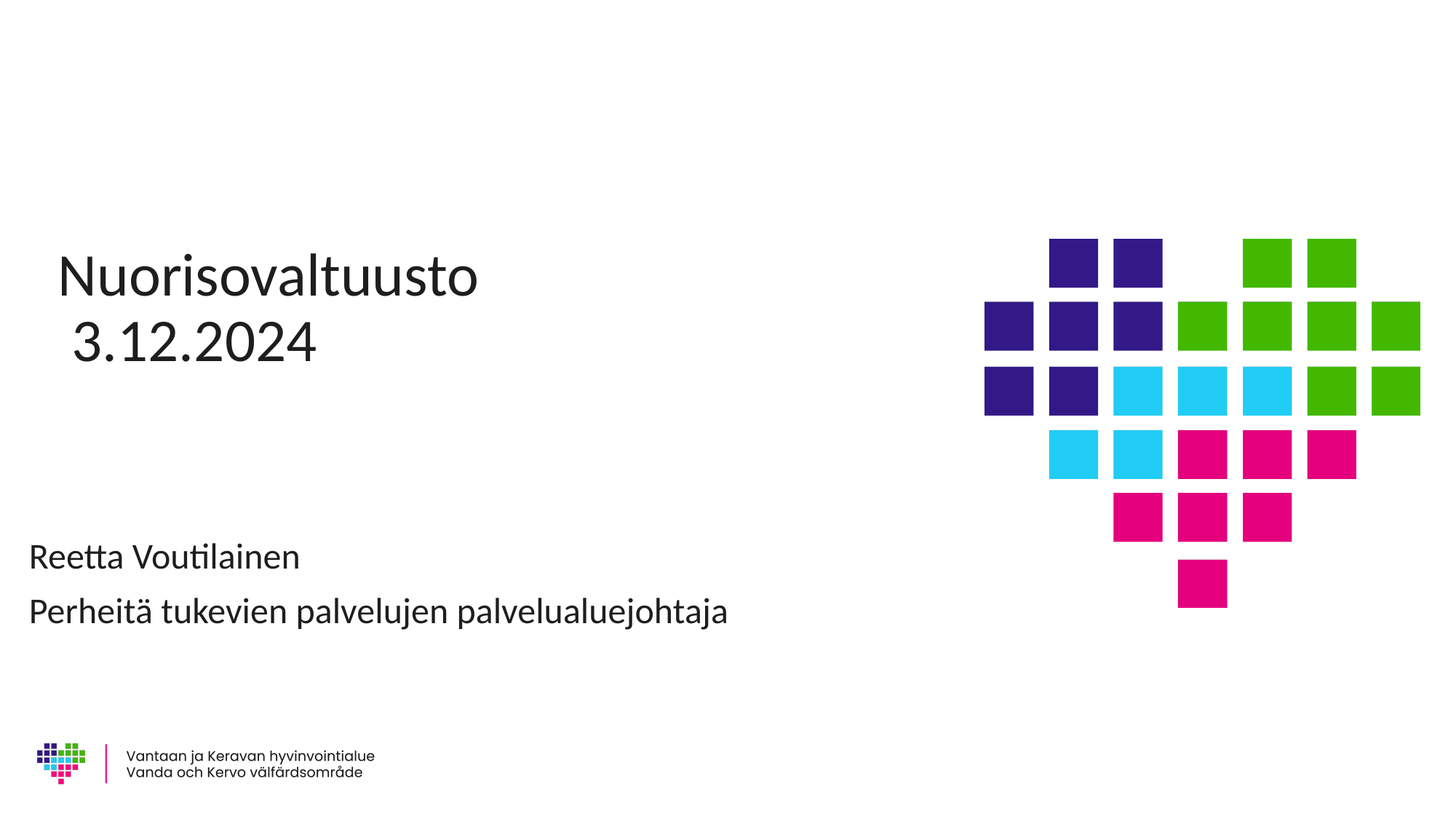

# Nuorisovaltuusto 3.12.2024
Reetta Voutilainen
Perheitä tukevien palvelujen palvelualuejohtaja